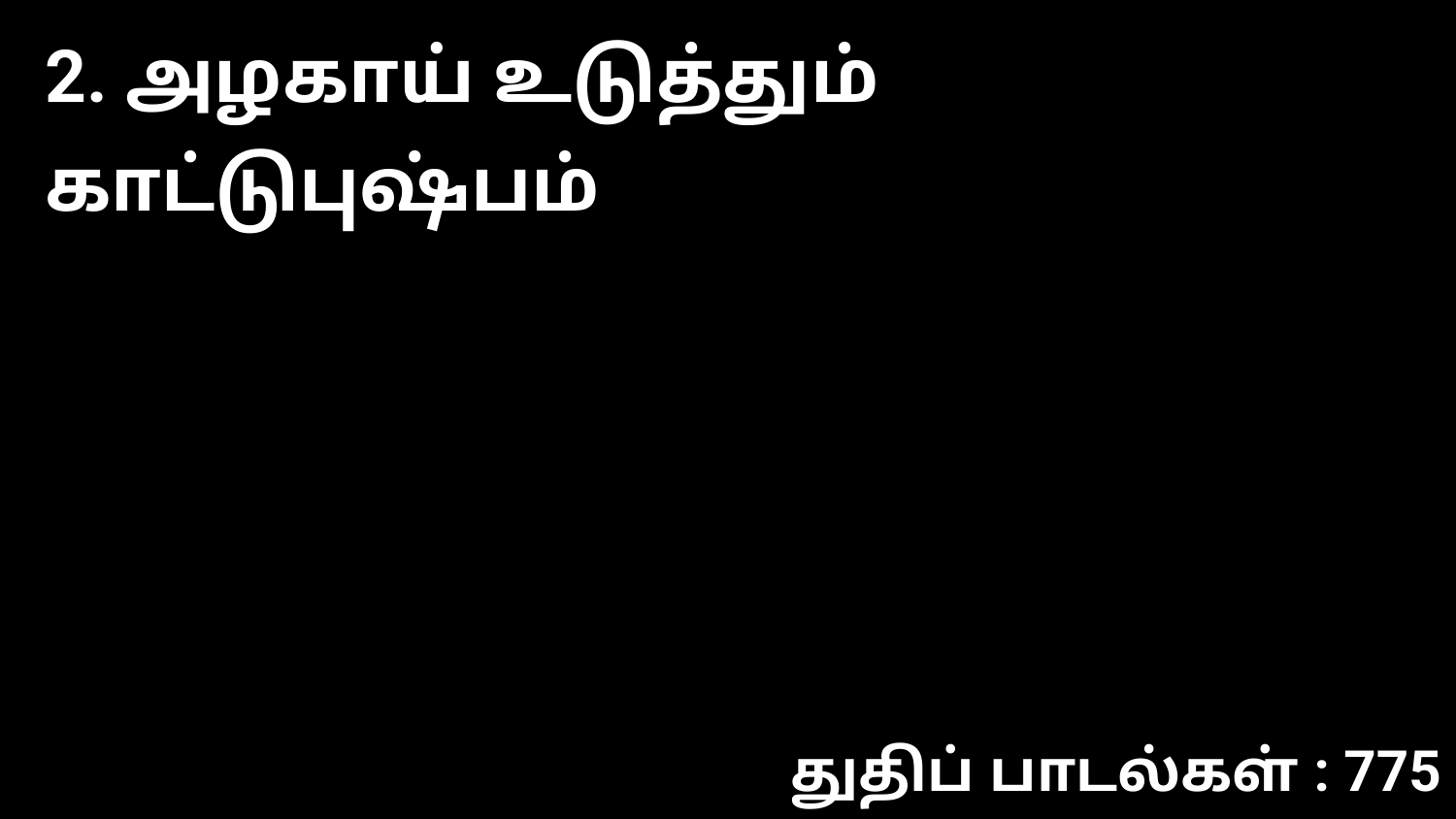

2. அழகாய் உடுத்தும் காட்டுபுஷ்பம்
துதிப் பாடல்கள் : 775